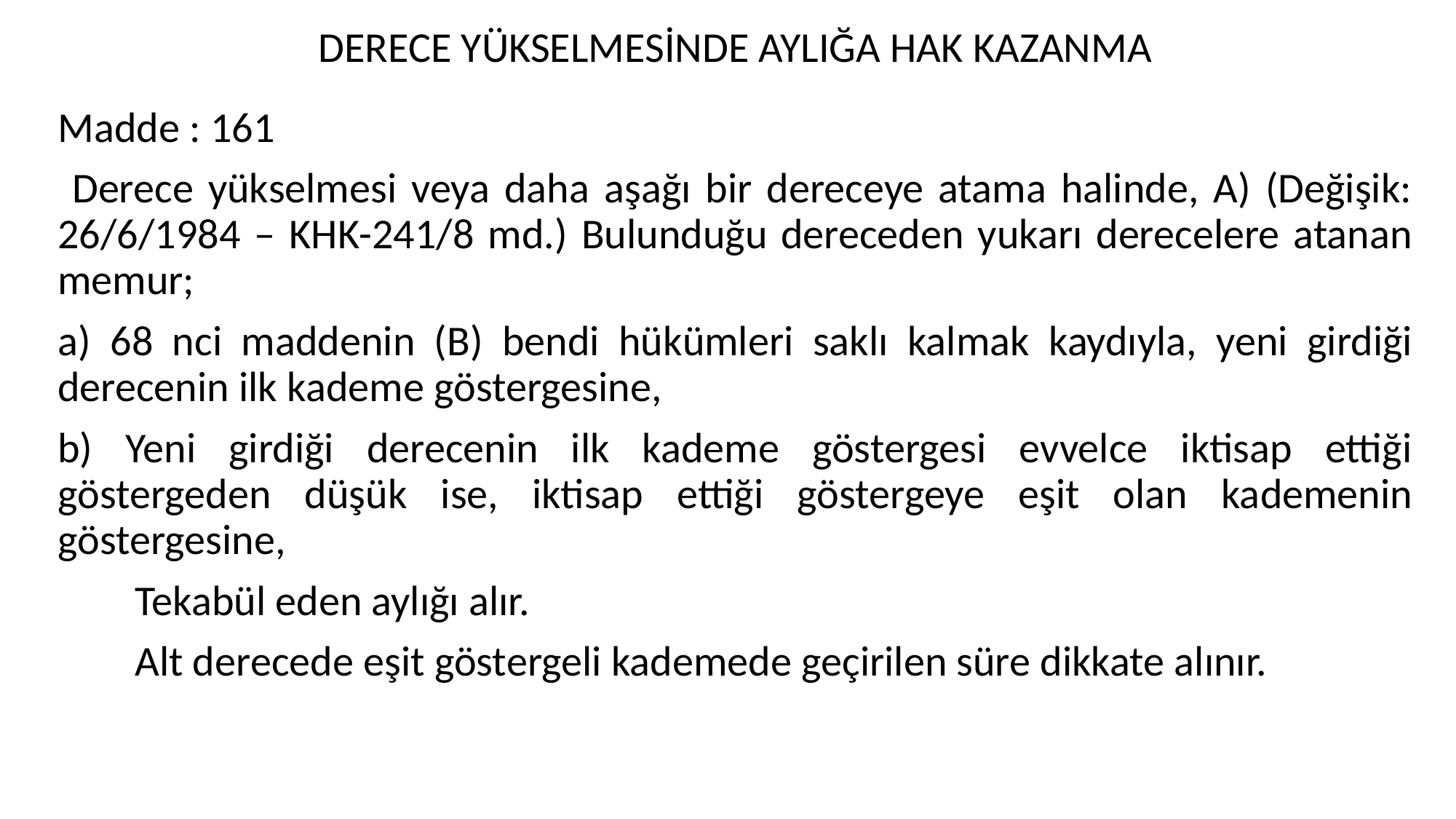

# DERECE YÜKSELMESİNDE AYLIĞA HAK KAZANMA
Madde : 161
 Derece yükselmesi veya daha aşağı bir dereceye atama halinde, A) (Değişik: 26/6/1984 – KHK-241/8 md.) Bulunduğu dereceden yukarı derecelere atanan memur;
a) 68 nci maddenin (B) bendi hükümleri saklı kalmak kaydıyla, yeni girdiği derecenin ilk kademe göstergesine,
b) Yeni girdiği derecenin ilk kademe göstergesi evvelce iktisap ettiği göstergeden düşük ise, iktisap ettiği göstergeye eşit olan kademenin göstergesine,
        Tekabül eden aylığı alır.
        Alt derecede eşit göstergeli kademede geçirilen süre dikkate alınır.